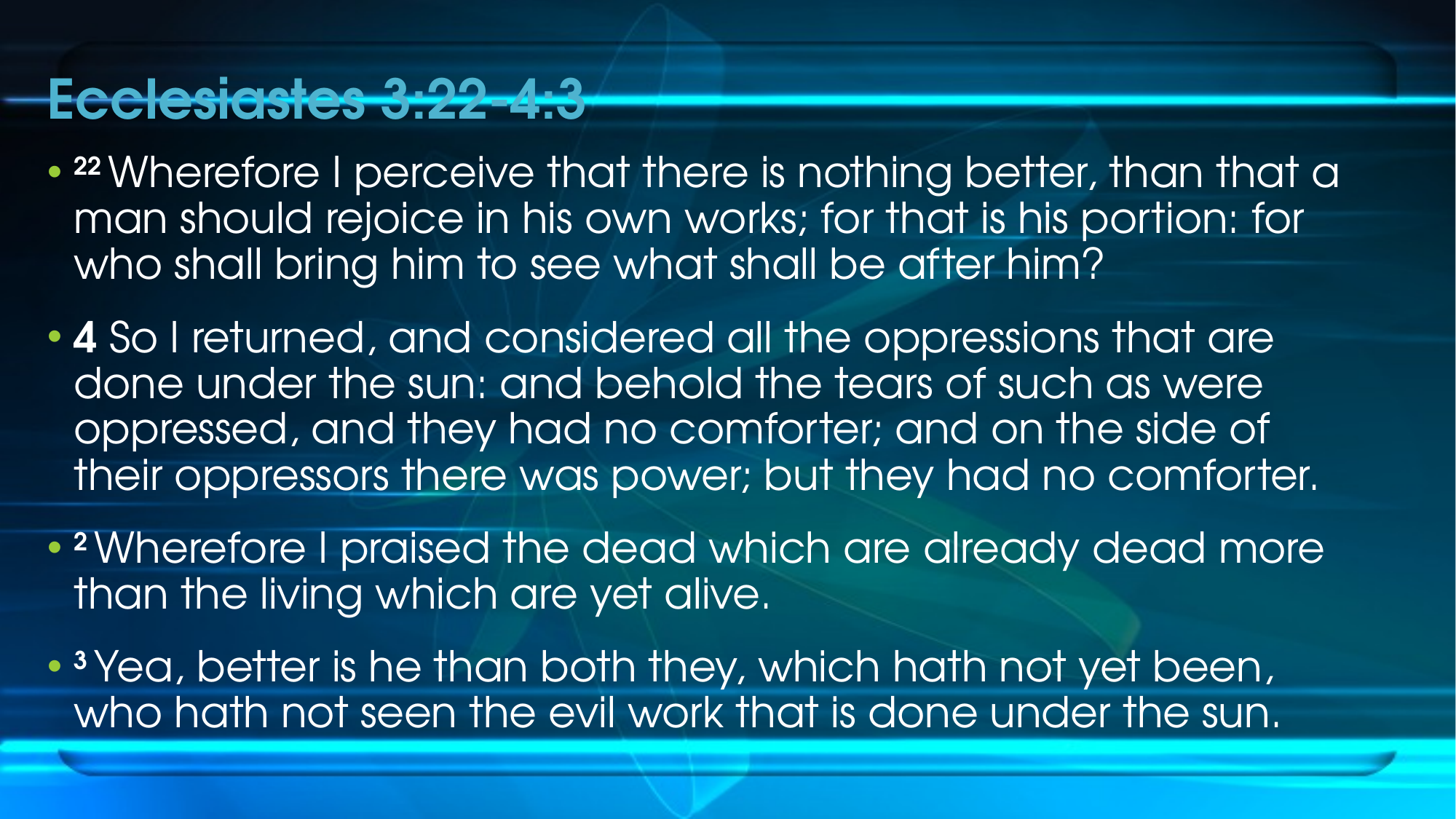

# Ecclesiastes 3:22-4:3
22 Wherefore I perceive that there is nothing better, than that a man should rejoice in his own works; for that is his portion: for who shall bring him to see what shall be after him?
4 So I returned, and considered all the oppressions that are done under the sun: and behold the tears of such as were oppressed, and they had no comforter; and on the side of their oppressors there was power; but they had no comforter.
2 Wherefore I praised the dead which are already dead more than the living which are yet alive.
3 Yea, better is he than both they, which hath not yet been, who hath not seen the evil work that is done under the sun.